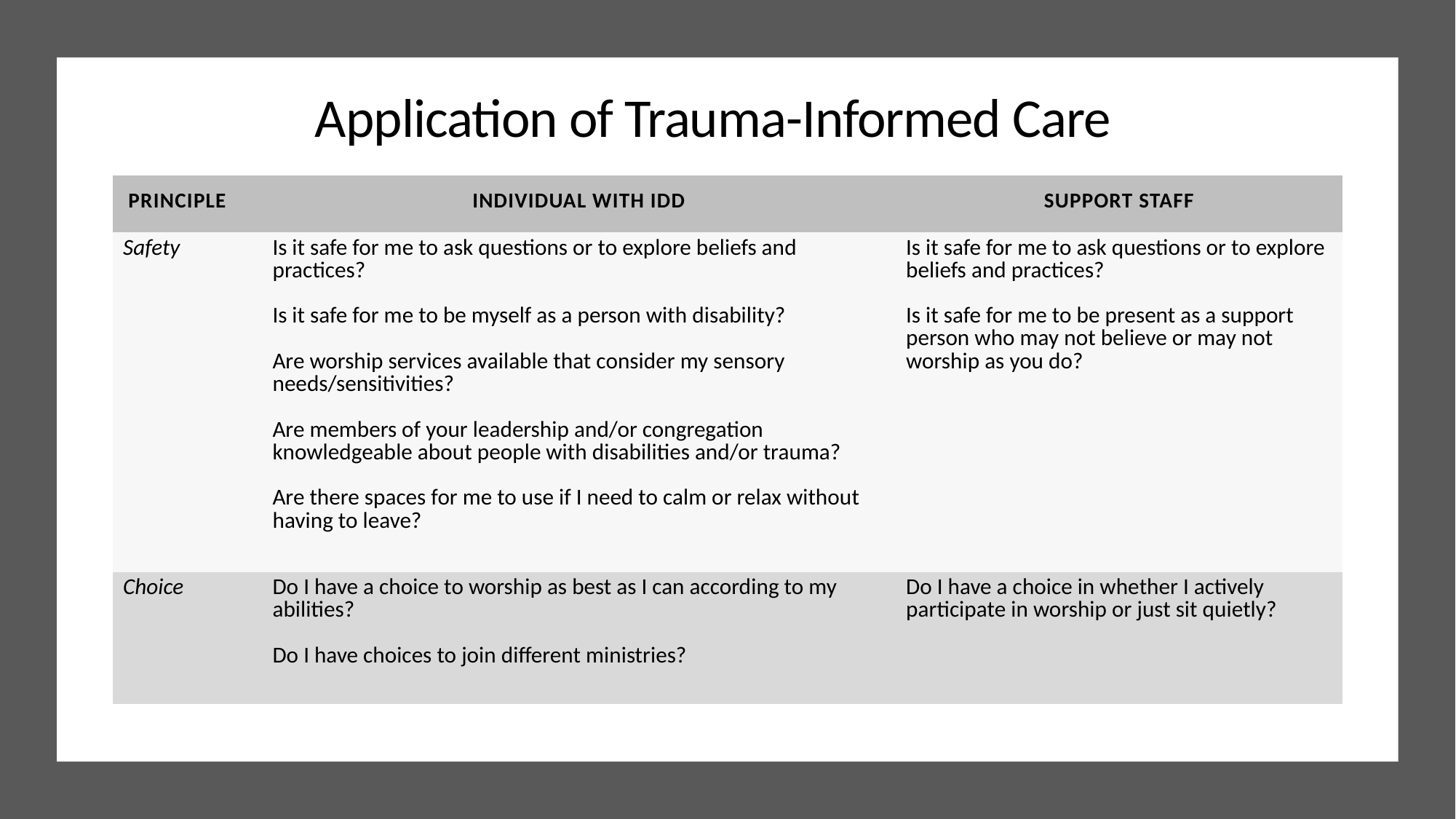

Application of Trauma-Informed Care
| Principle | Individual with IDD | Support Staff |
| --- | --- | --- |
| Safety | Is it safe for me to ask questions or to explore beliefs and practices? Is it safe for me to be myself as a person with disability? Are worship services available that consider my sensory needs/sensitivities? Are members of your leadership and/or congregation knowledgeable about people with disabilities and/or trauma? Are there spaces for me to use if I need to calm or relax without having to leave? | Is it safe for me to ask questions or to explore beliefs and practices? Is it safe for me to be present as a support person who may not believe or may not worship as you do? |
| Choice | Do I have a choice to worship as best as I can according to my abilities? Do I have choices to join different ministries? | Do I have a choice in whether I actively participate in worship or just sit quietly? |